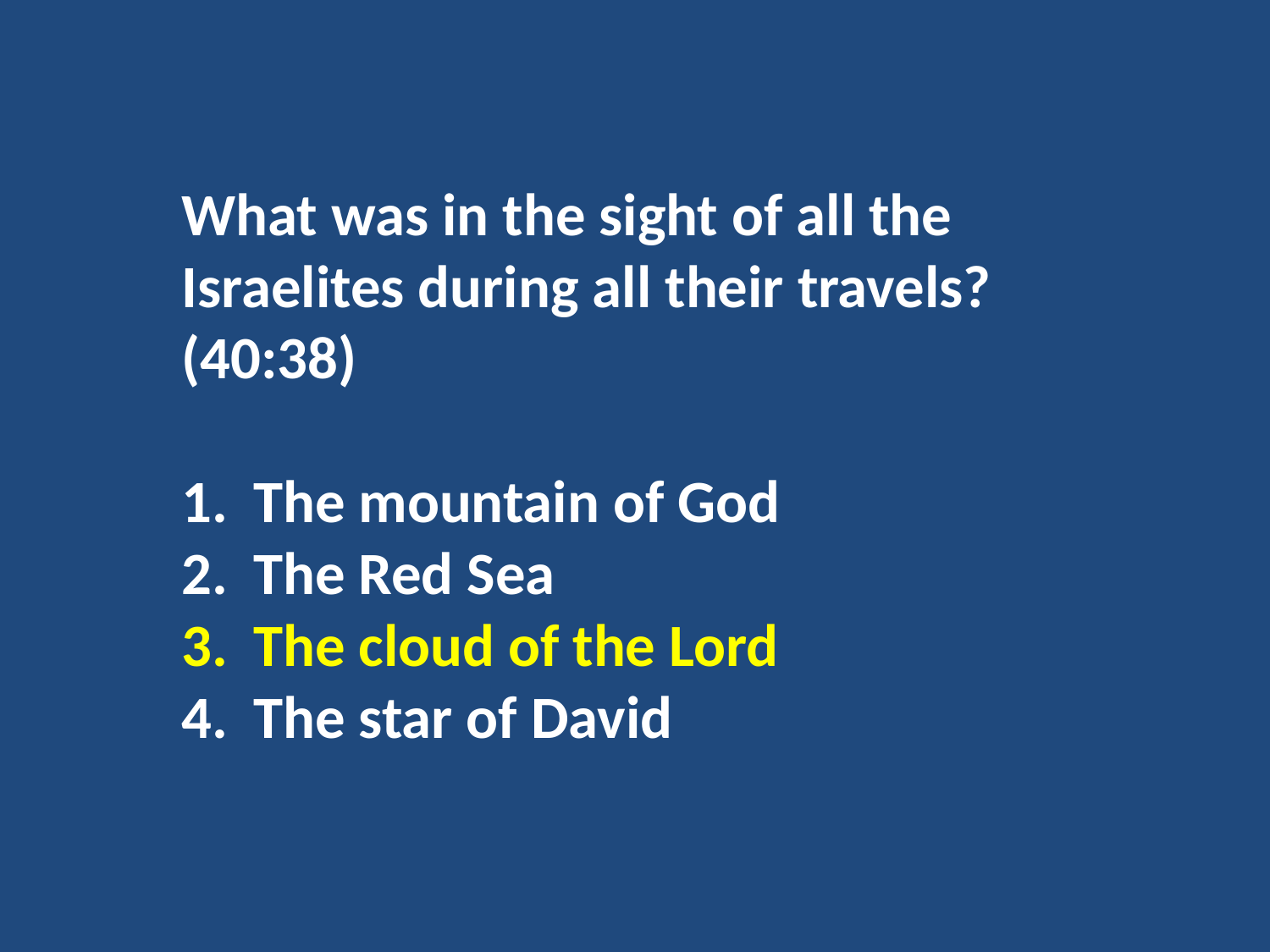

What was in the sight of all the Israelites during all their travels? (40:38)

The mountain of God
The Red Sea
The cloud of the Lord
The star of David